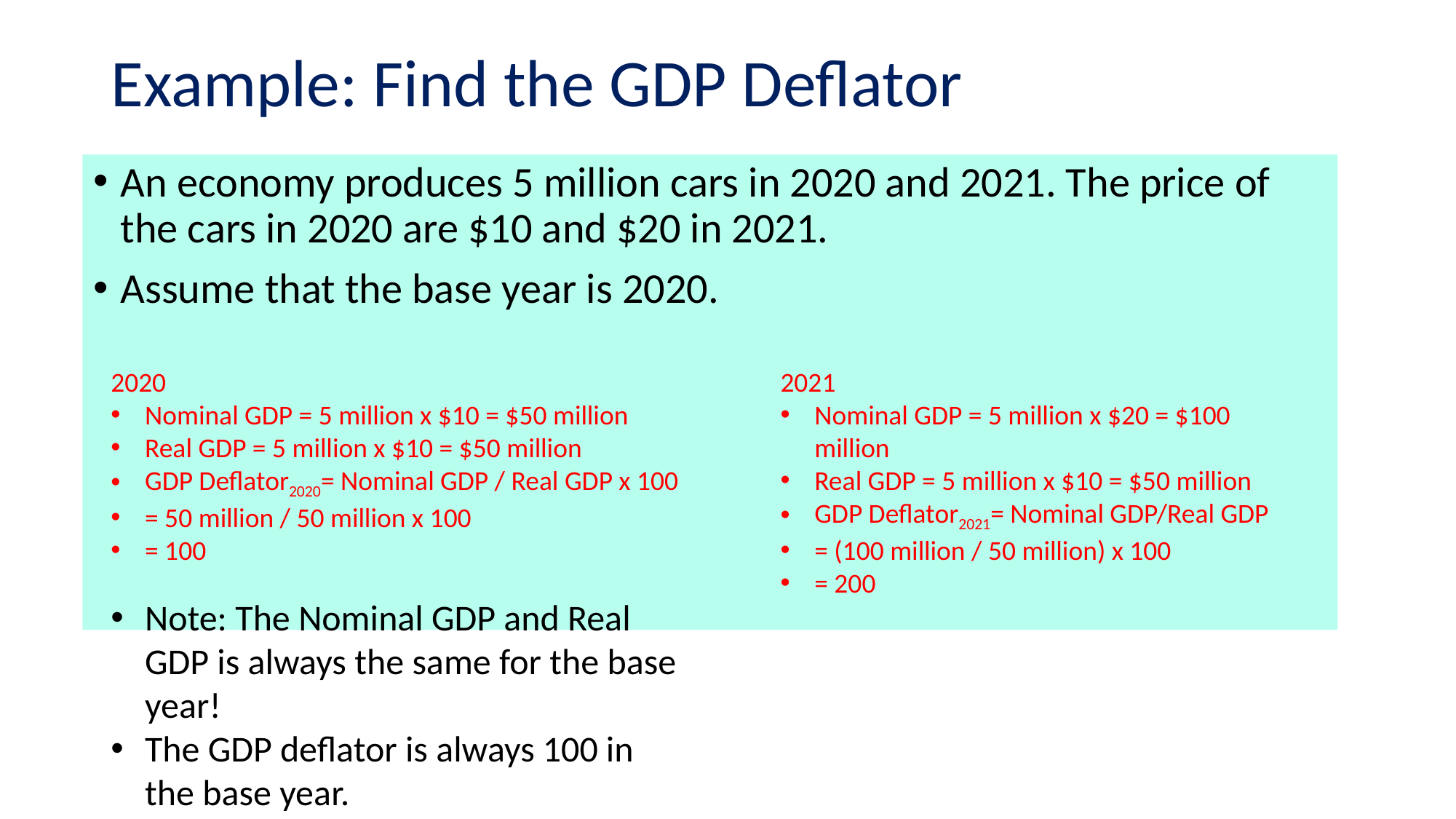

# Example: Find the GDP Deflator
An economy produces 5 million cars in 2020 and 2021. The price of the cars in 2020 are $10 and $20 in 2021.
Assume that the base year is 2020.

2021
Nominal GDP = 5 million x $20 = $100 million
Real GDP = 5 million x $10 = $50 million
GDP Deflator2021= Nominal GDP/Real GDP
= (100 million / 50 million) x 100
= 200
2020
Nominal GDP = 5 million x $10 = $50 million
Real GDP = 5 million x $10 = $50 million
GDP Deflator2020= Nominal GDP / Real GDP x 100
= 50 million / 50 million x 100
= 100

Note: The Nominal GDP and Real GDP is always the same for the base year!
The GDP deflator is always 100 in the base year.